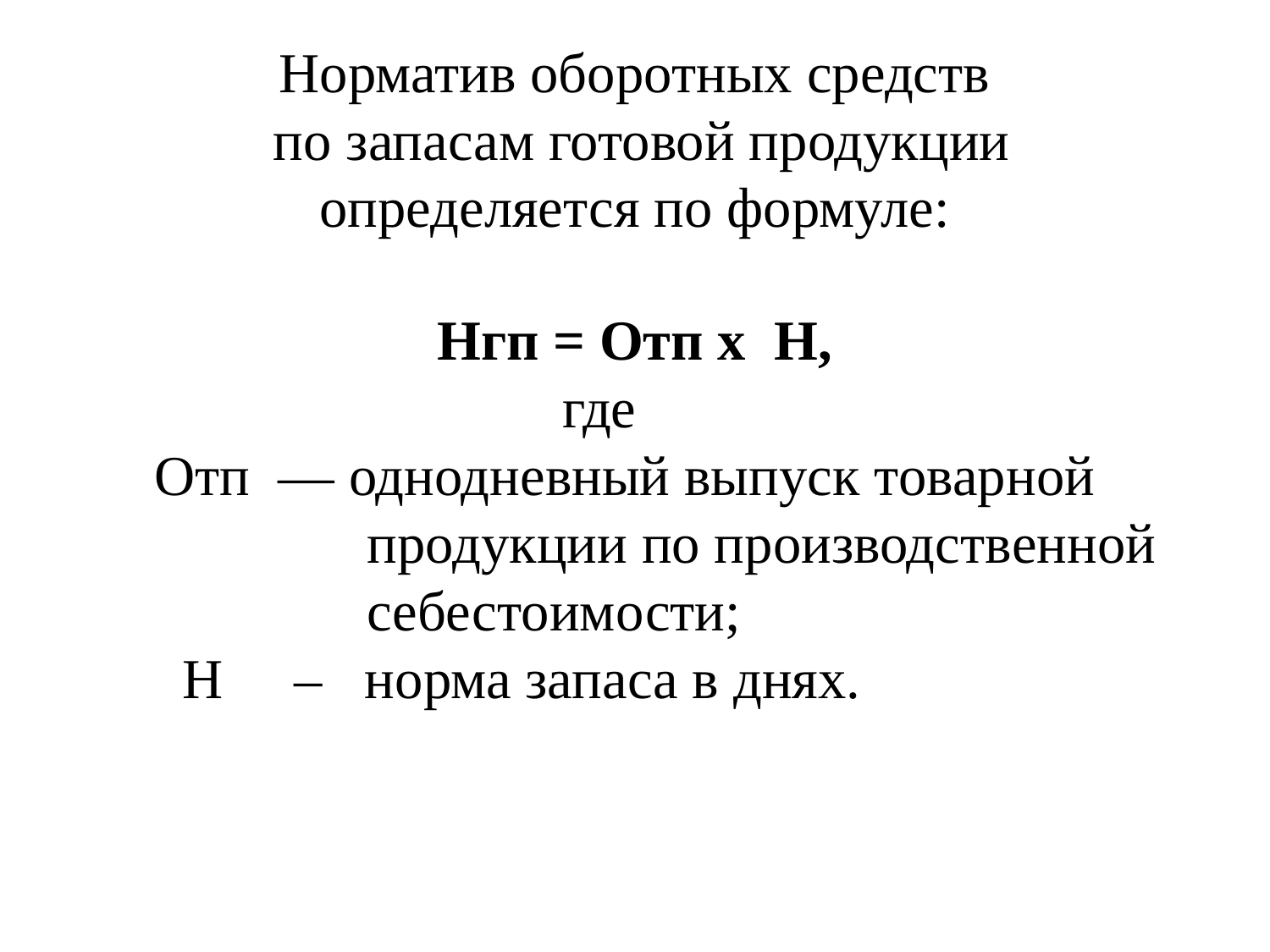

Норматив оборотных средств
 по запасам готовой продукции
определяется по формуле:
Нгп = Отп х  Н,
где
          Отп  — однодневный выпуск товарной
                         продукции по производственной
                         себестоимости;
            Н     –   норма запаса в днях.